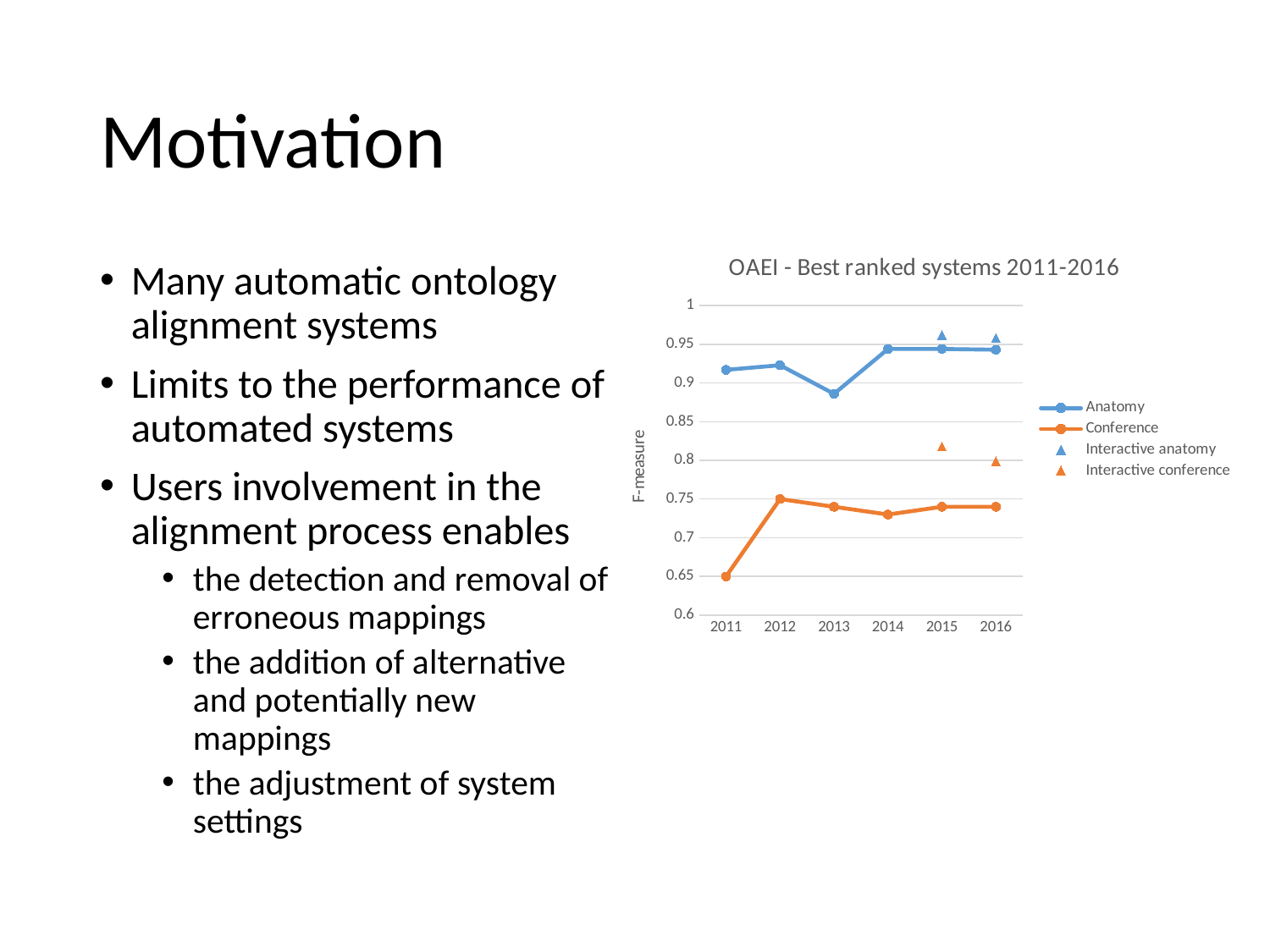

# Motivation

### Chart: OAEI - Best ranked systems 2011-2016

| Category | Anatomy |  | Interactive anatomy | Interactive conference |
|---|---|---|---|---|
| 2011 | 0.917 | 0.65 | None | None |
| 2012 | 0.923 | 0.75 | None | None |
| 2013 | 0.886 | 0.74 | None | None |
| 2014 | 0.944 | 0.73 | None | None |
| 2015 | 0.944 | 0.74 | 0.962 | 0.818 |
| 2016 | 0.943 | 0.74 | 0.958 | 0.799 |
Many automatic ontology alignment systems
Limits to the performance of automated systems
Users involvement in the alignment process enables
the detection and removal of erroneous mappings
the addition of alternative and potentially new mappings
the adjustment of system settings